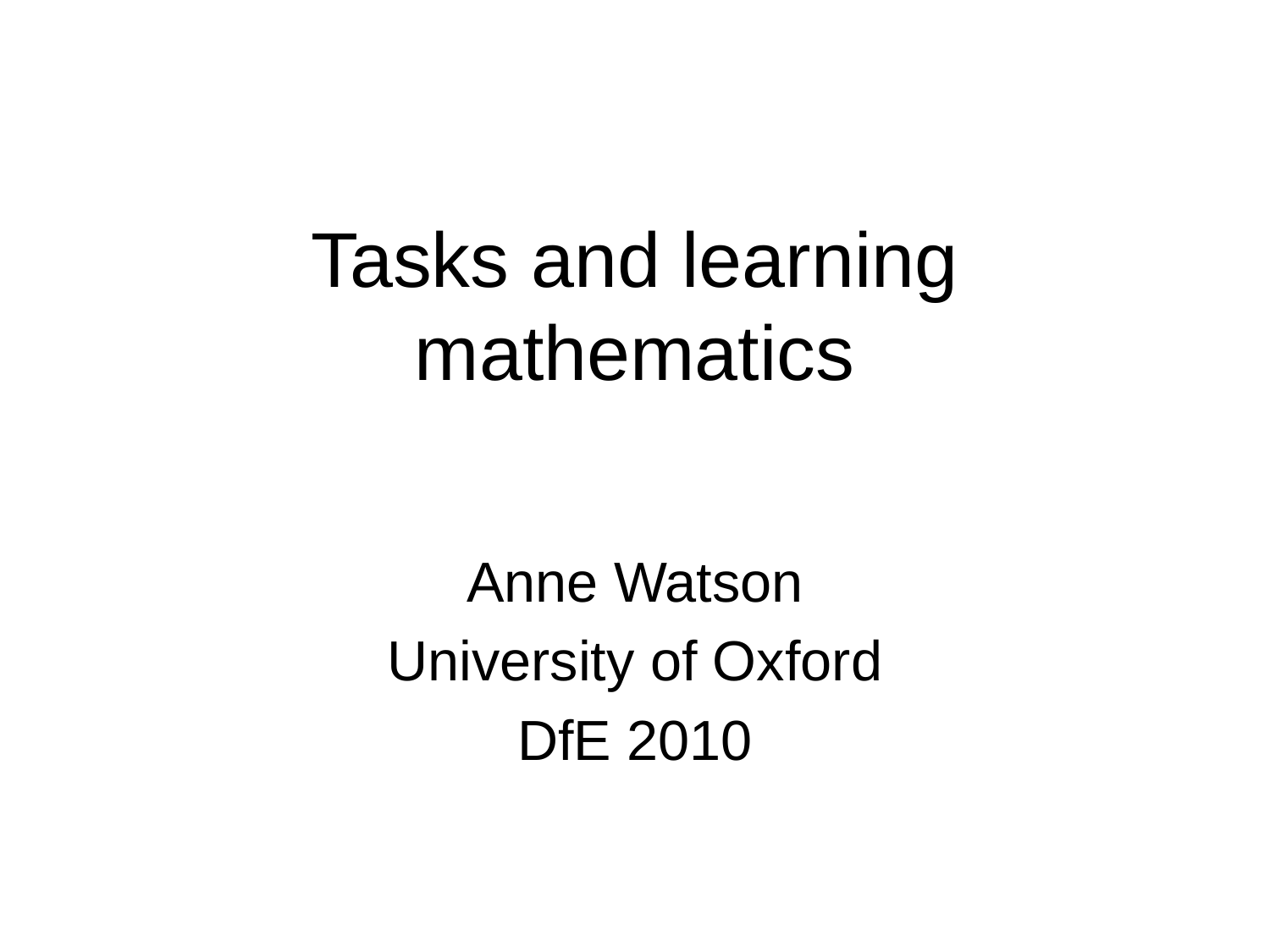

# Tasks and learning mathematics
Anne Watson
University of Oxford
DfE 2010